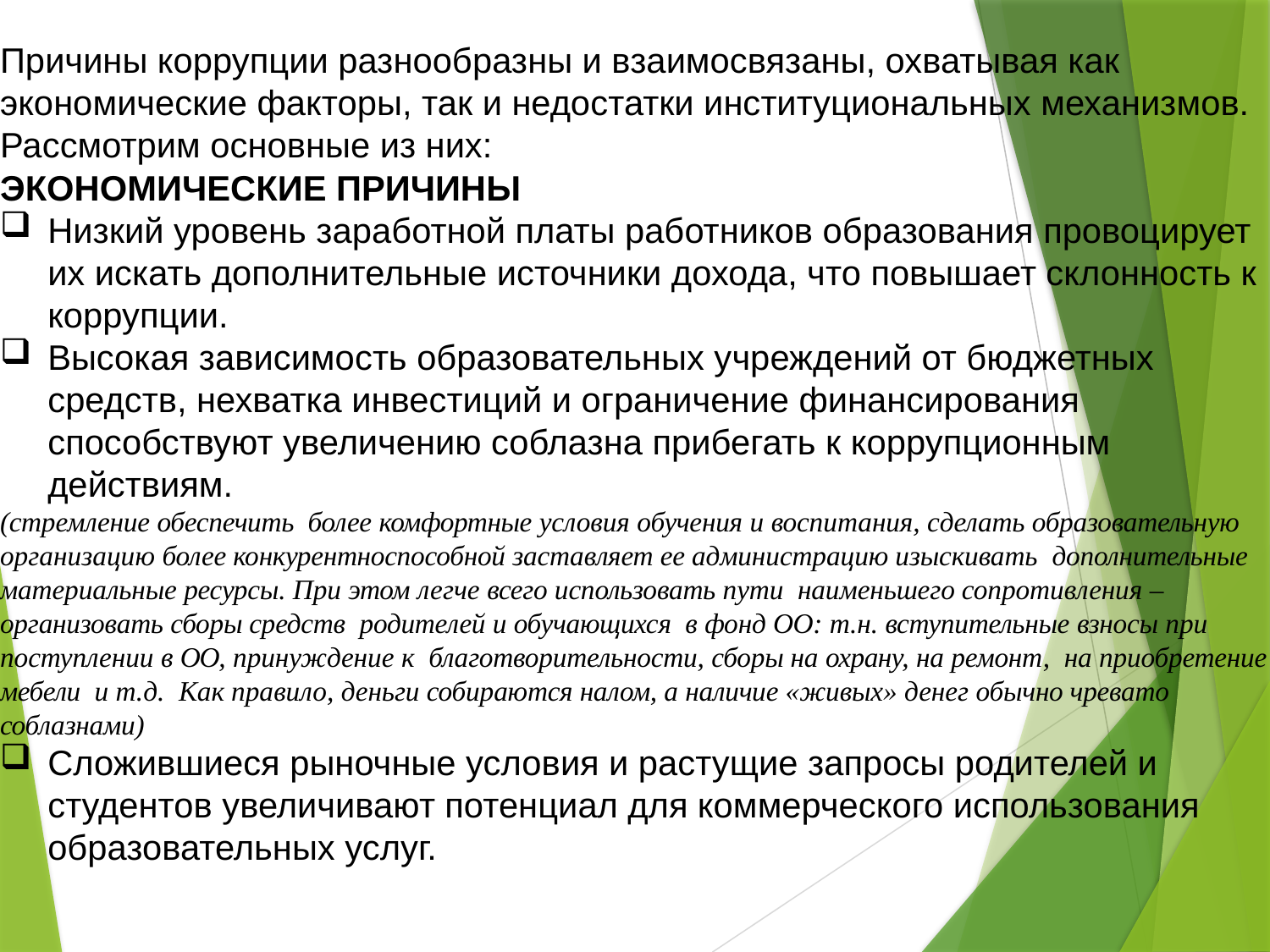

Причины коррупции разнообразны и взаимосвязаны, охватывая как экономические факторы, так и недостатки институциональных механизмов. Рассмотрим основные из них:
ЭКОНОМИЧЕСКИЕ ПРИЧИНЫ
Низкий уровень заработной платы работников образования провоцирует их искать дополнительные источники дохода, что повышает склонность к коррупции.
Высокая зависимость образовательных учреждений от бюджетных средств, нехватка инвестиций и ограничение финансирования способствуют увеличению соблазна прибегать к коррупционным действиям.
(стремление обеспечить  более комфортные условия обучения и воспитания, сделать образовательную  организацию более конкурентноспособной заставляет ее администрацию изыскивать  дополнительные материальные ресурсы. При этом легче всего использовать пути  наименьшего сопротивления – организовать сборы средств родителей и обучающихся  в фонд ОО: т.н. вступительные взносы при поступлении в ОО, принуждение к  благотворительности, сборы на охрану, на ремонт, на приобретение мебели и т.д.  Как правило, деньги собираются налом, а наличие «живых» денег обычно чревато  соблазнами)
Сложившиеся рыночные условия и растущие запросы родителей и студентов увеличивают потенциал для коммерческого использования образовательных услуг.